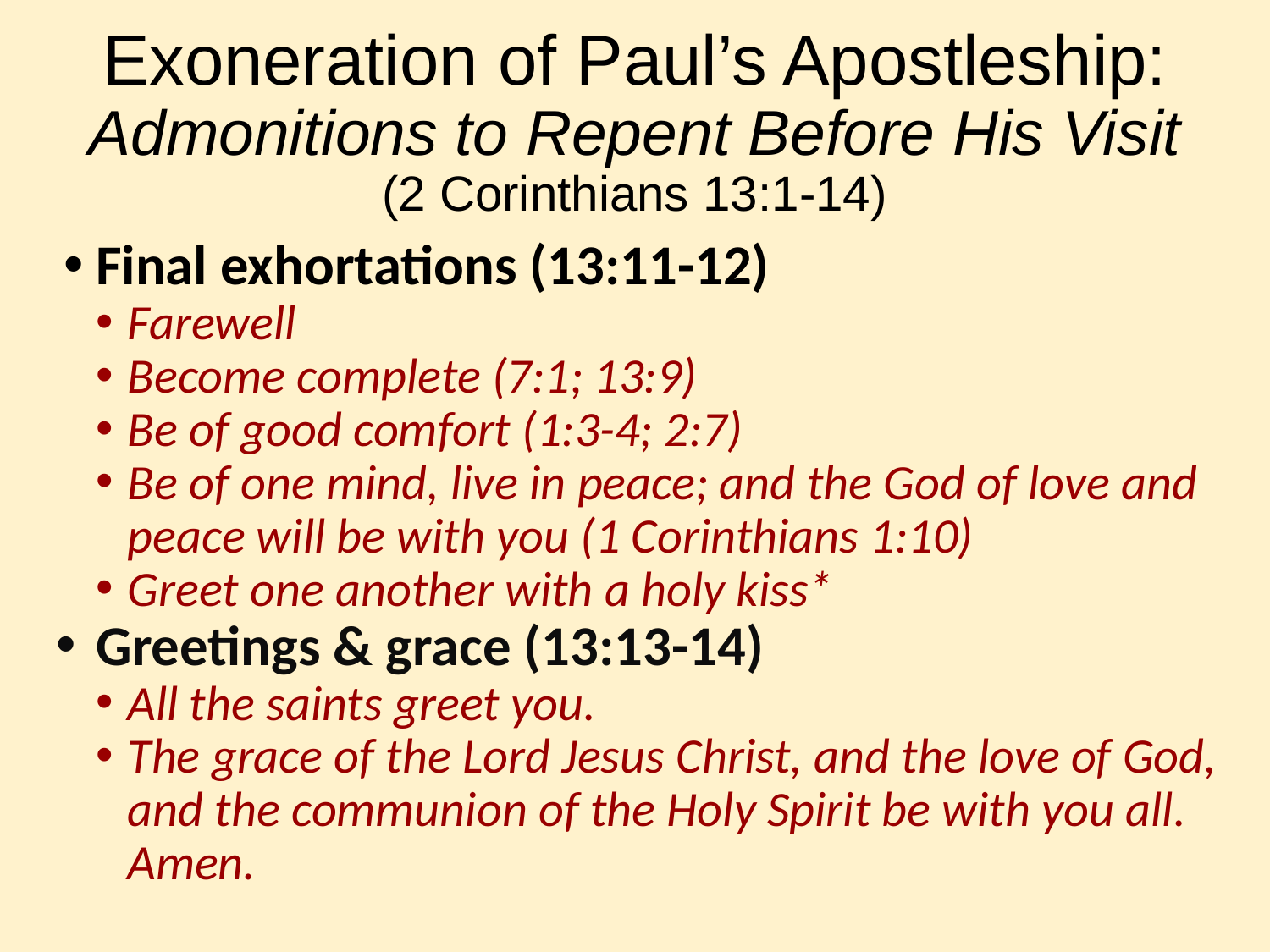

# Exoneration of Paul’s Apostleship: Admonitions to Repent Before His Visit (2 Corinthians 13:1-14)
Final exhortations (13:11-12)
Farewell
Become complete (7:1; 13:9)
Be of good comfort (1:3-4; 2:7)
Be of one mind, live in peace; and the God of love and peace will be with you (1 Corinthians 1:10)
Greet one another with a holy kiss*
Greetings & grace (13:13-14)
All the saints greet you.
The grace of the Lord Jesus Christ, and the love of God, and the communion of the Holy Spirit be with you all. Amen.